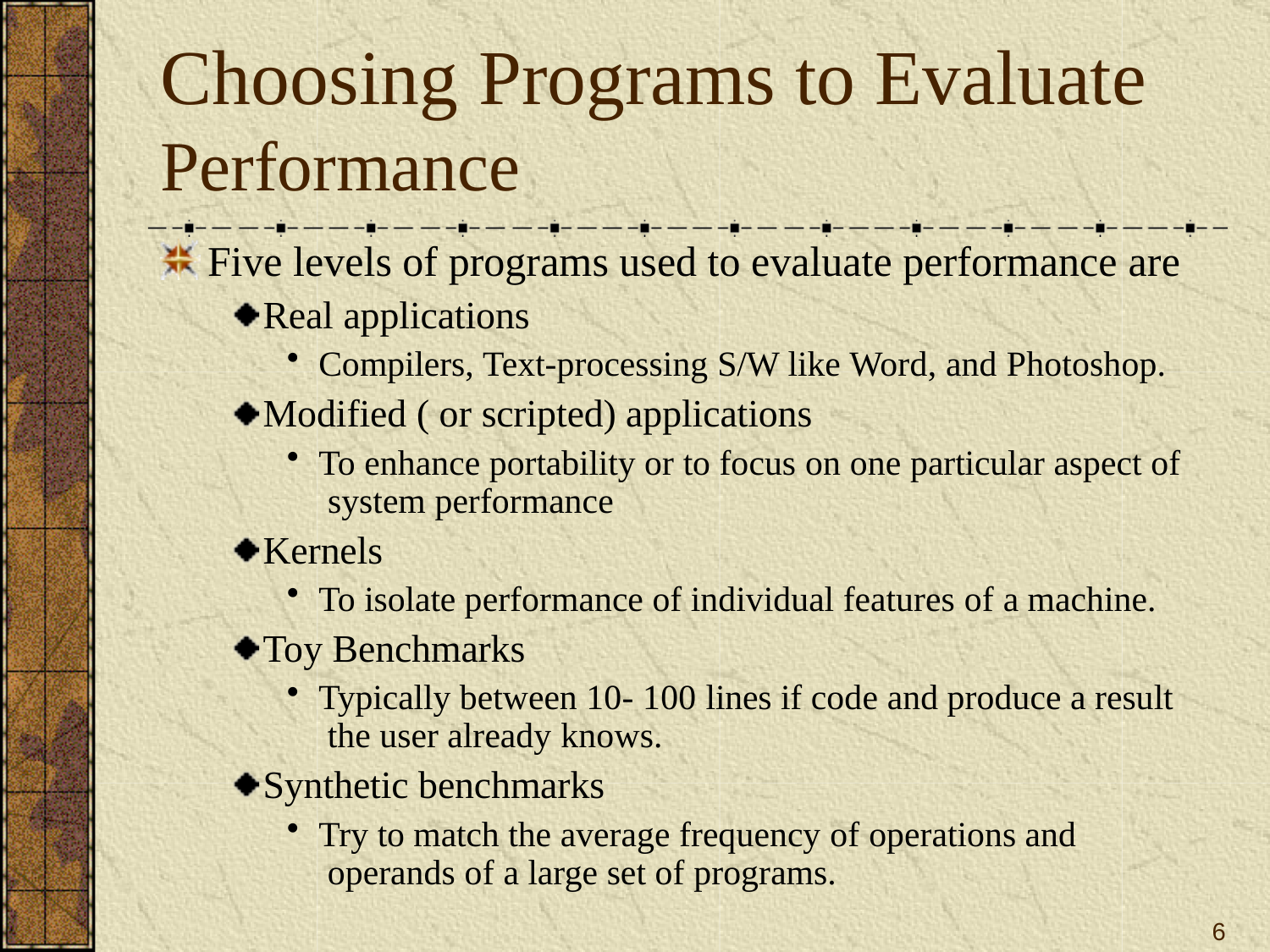

# Choosing Programs to Evaluate
Performance
Five levels of programs used to evaluate performance are
Real applications
Compilers, Text-processing S/W like Word, and Photoshop.
Modified ( or scripted) applications
To enhance portability or to focus on one particular aspect of  system performance
Kernels
To isolate performance of individual features of a machine.
Toy Benchmarks
Typically between 10- 100 lines if code and produce a result  the user already knows.
Synthetic benchmarks
Try to match the average frequency of operations and  operands of a large set of programs.

6